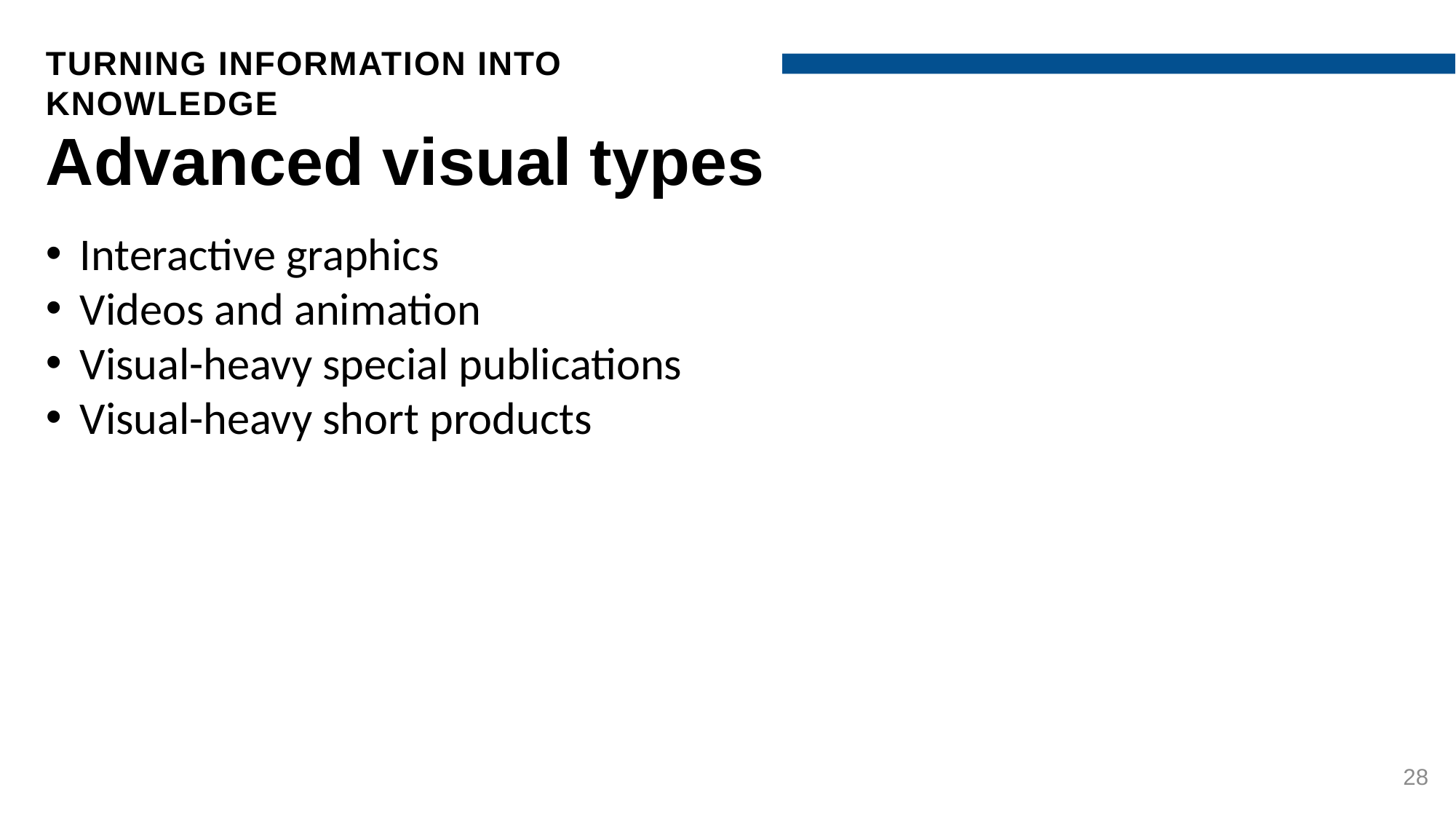

TURNING INFORMATION INTO KNOWLEDGE

Advanced visual types
Interactive graphics
Videos and animation
Visual-heavy special publications
Visual-heavy short products
28